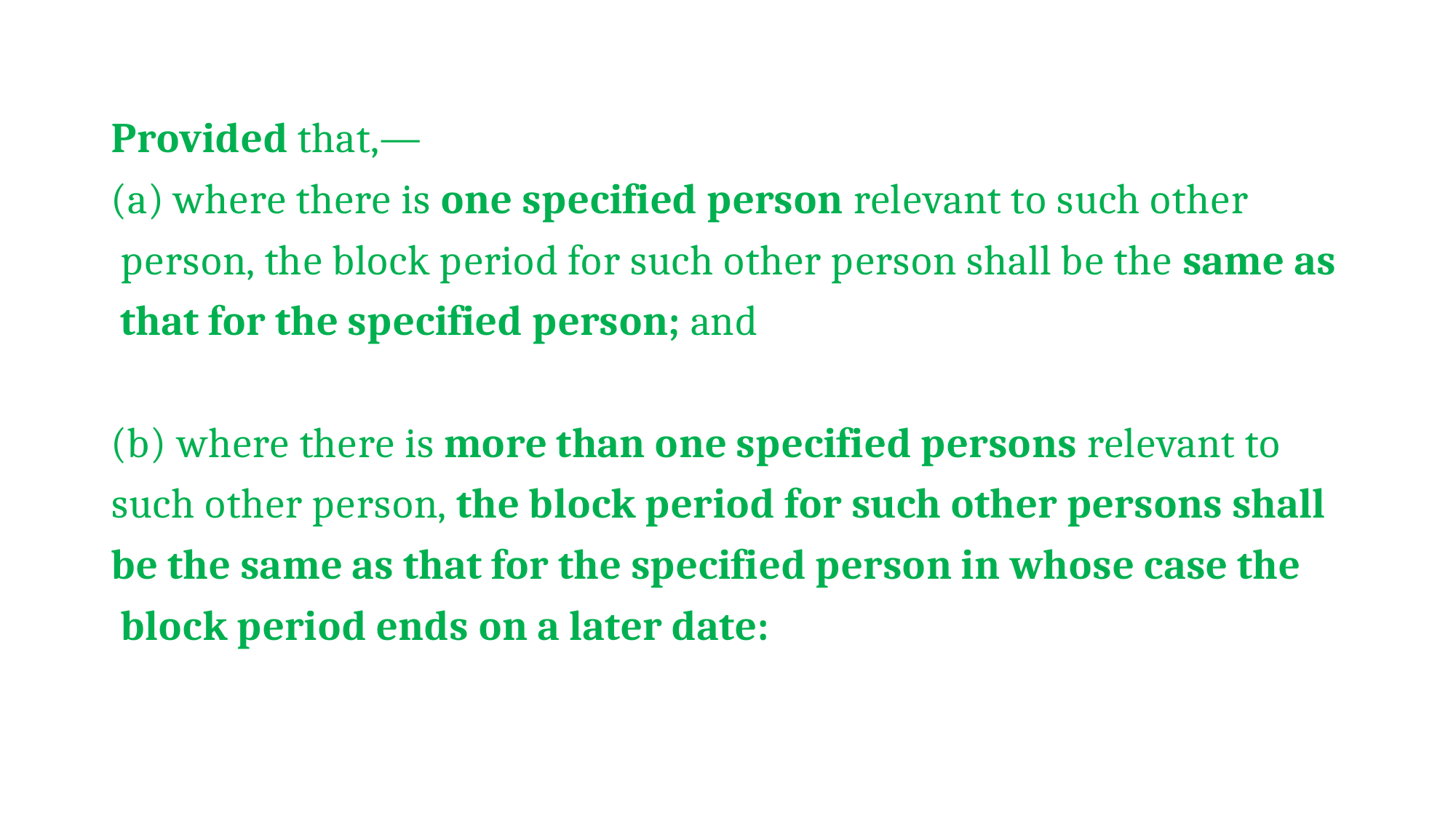

Provided that,—
where there is one specified person relevant to such other
 person, the block period for such other person shall be the same as
 that for the specified person; and

(b) where there is more than one specified persons relevant to
such other person, the block period for such other persons shall
be the same as that for the specified person in whose case the
 block period ends on a later date:

39